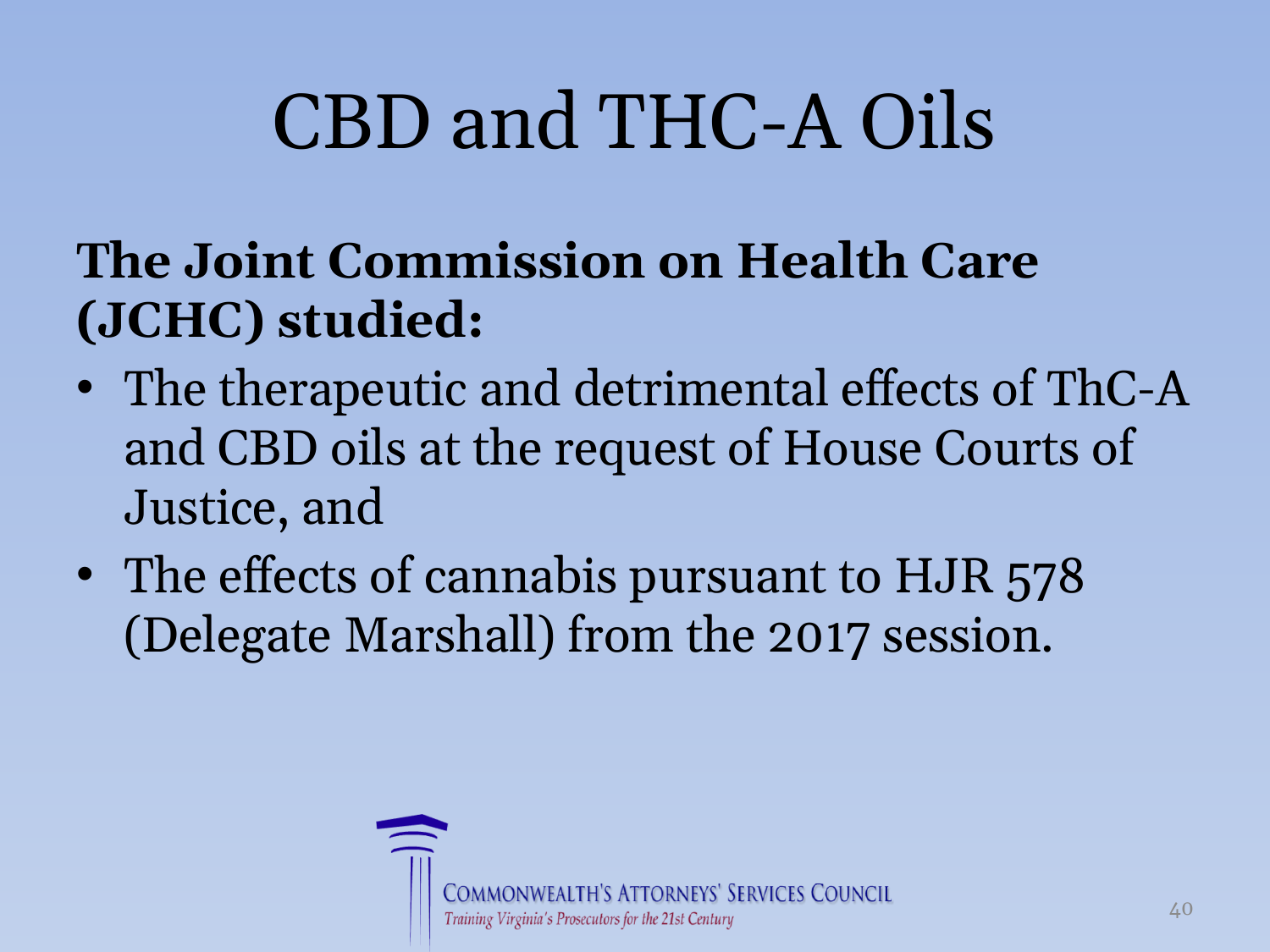

# CBD and THC-A Oils
The Joint Commission on Health Care (JCHC) studied:
The therapeutic and detrimental effects of ThC-A and CBD oils at the request of House Courts of Justice, and
The effects of cannabis pursuant to HJR 578 (Delegate Marshall) from the 2017 session.

40